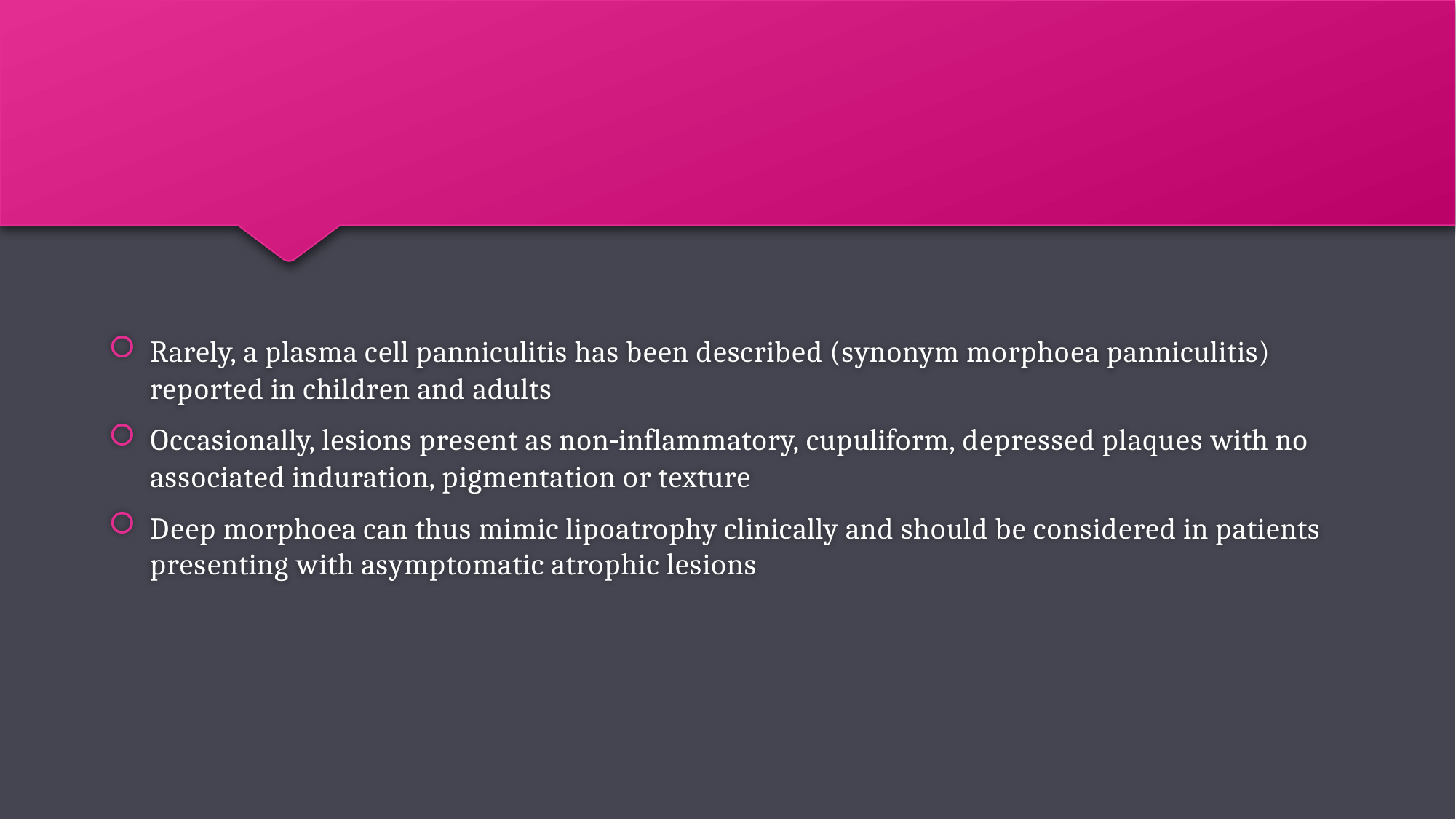

#
Rarely, a plasma cell panniculitis has been described (synonym morphoea panniculitis) reported in children and adults
Occasionally, lesions present as non‐inflammatory, cupuliform, depressed plaques with no associated induration, pigmentation or texture
Deep morphoea can thus mimic lipoatrophy clinically and should be considered in patients presenting with asymptomatic atrophic lesions